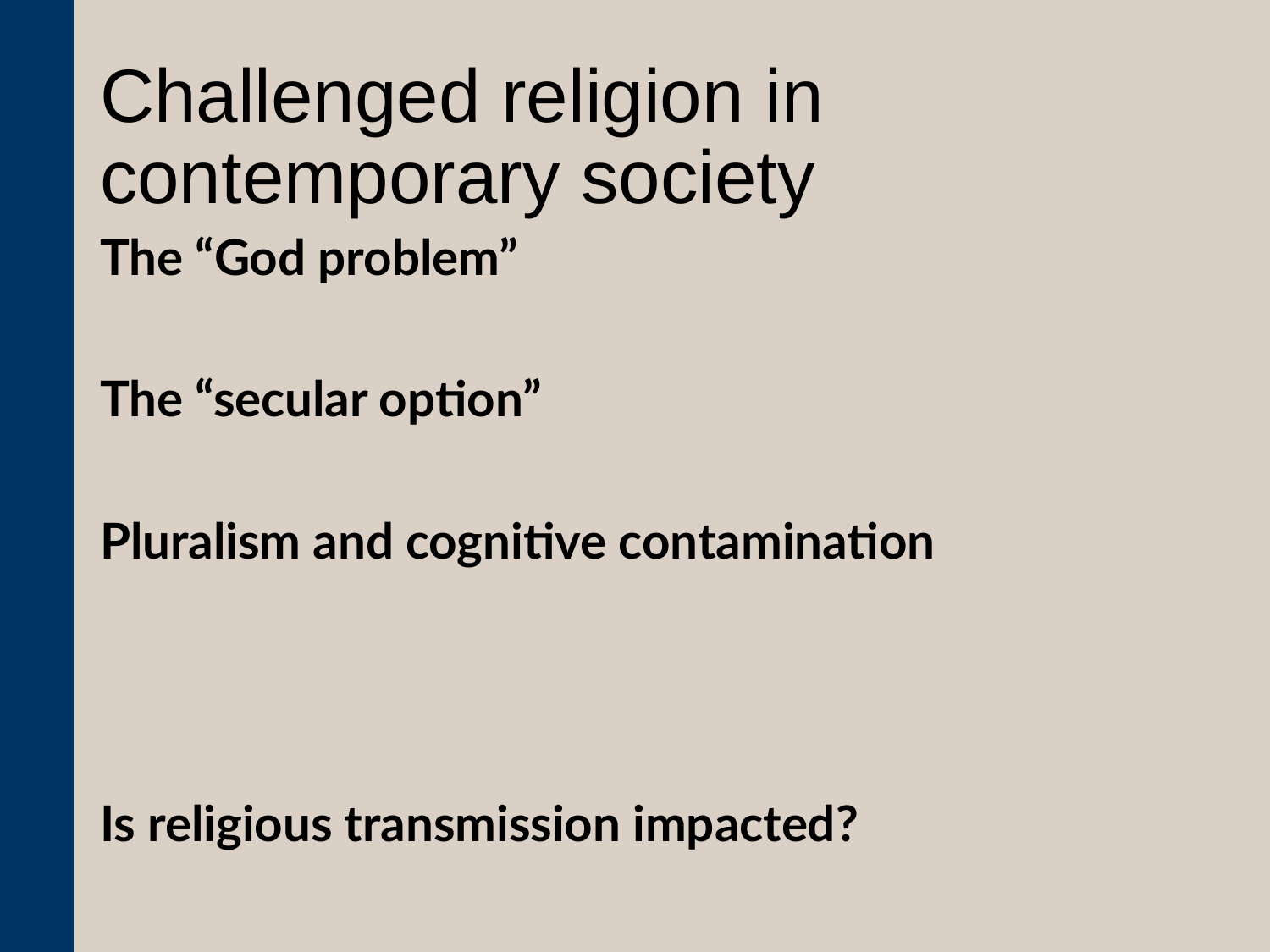

# Challenged religion in contemporary society
The “God problem”

The “secular option”

Pluralism and cognitive contamination

Is religious transmission impacted?